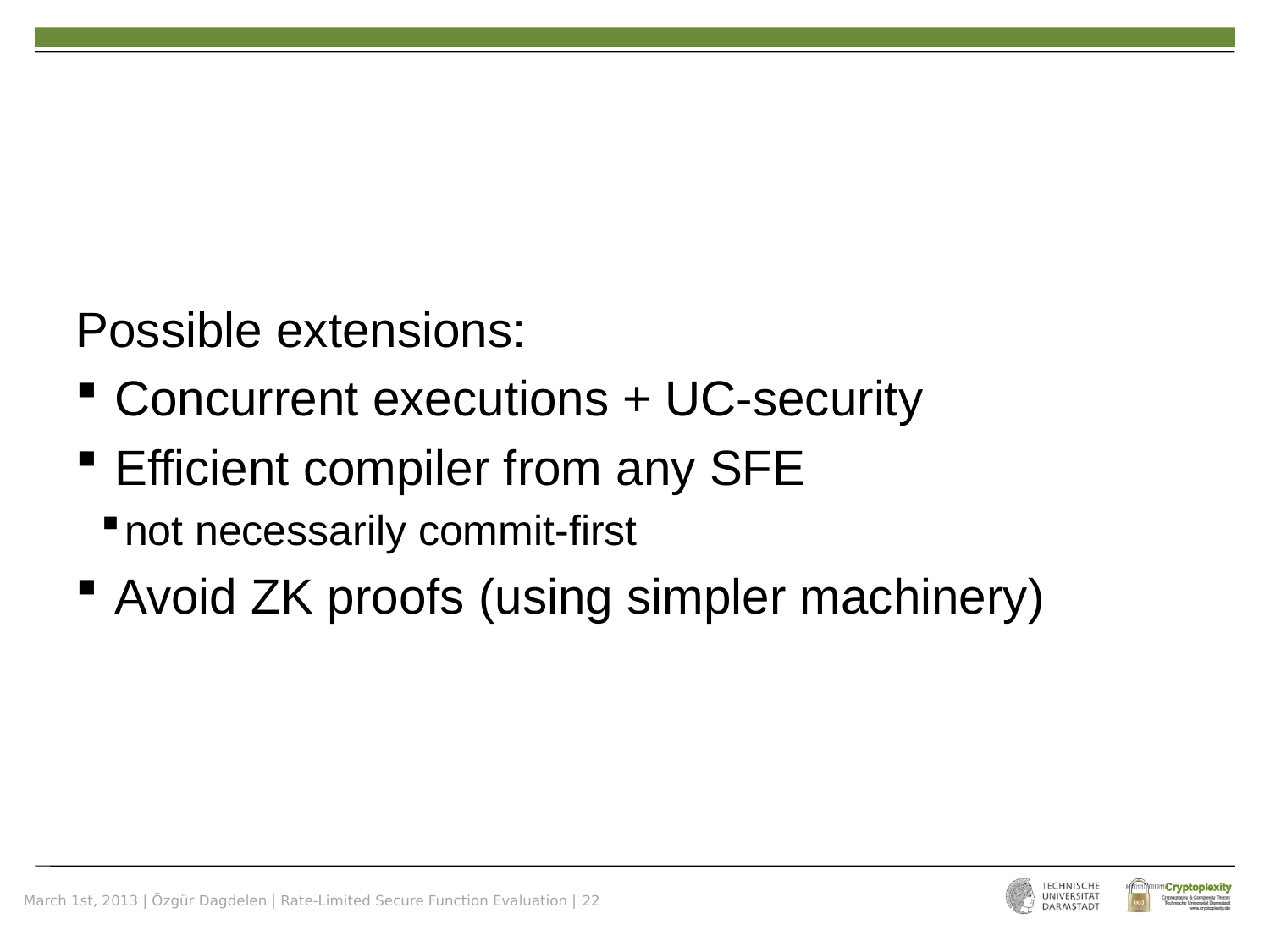

Possible extensions:
 Concurrent executions + UC-security
 Efficient compiler from any SFE
not necessarily commit-first
 Avoid ZK proofs (using simpler machinery)